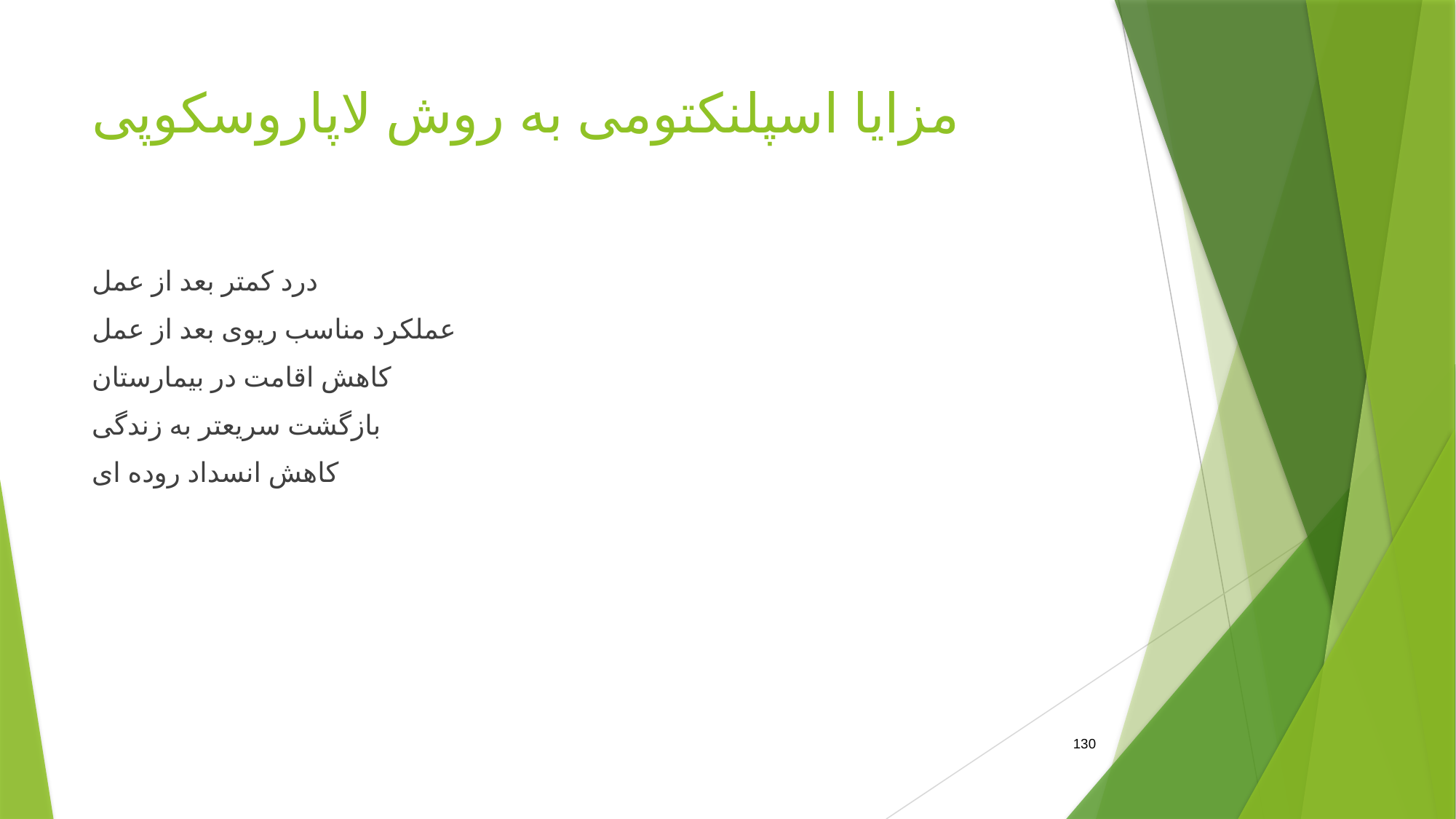

# مزایا اسپلنکتومی به روش لاپاروسکوپی
درد کمتر بعد از عمل
عملکرد مناسب ریوی بعد از عمل
کاهش اقامت در بیمارستان
بازگشت سریعتر به زندگی
کاهش انسداد روده ای
130